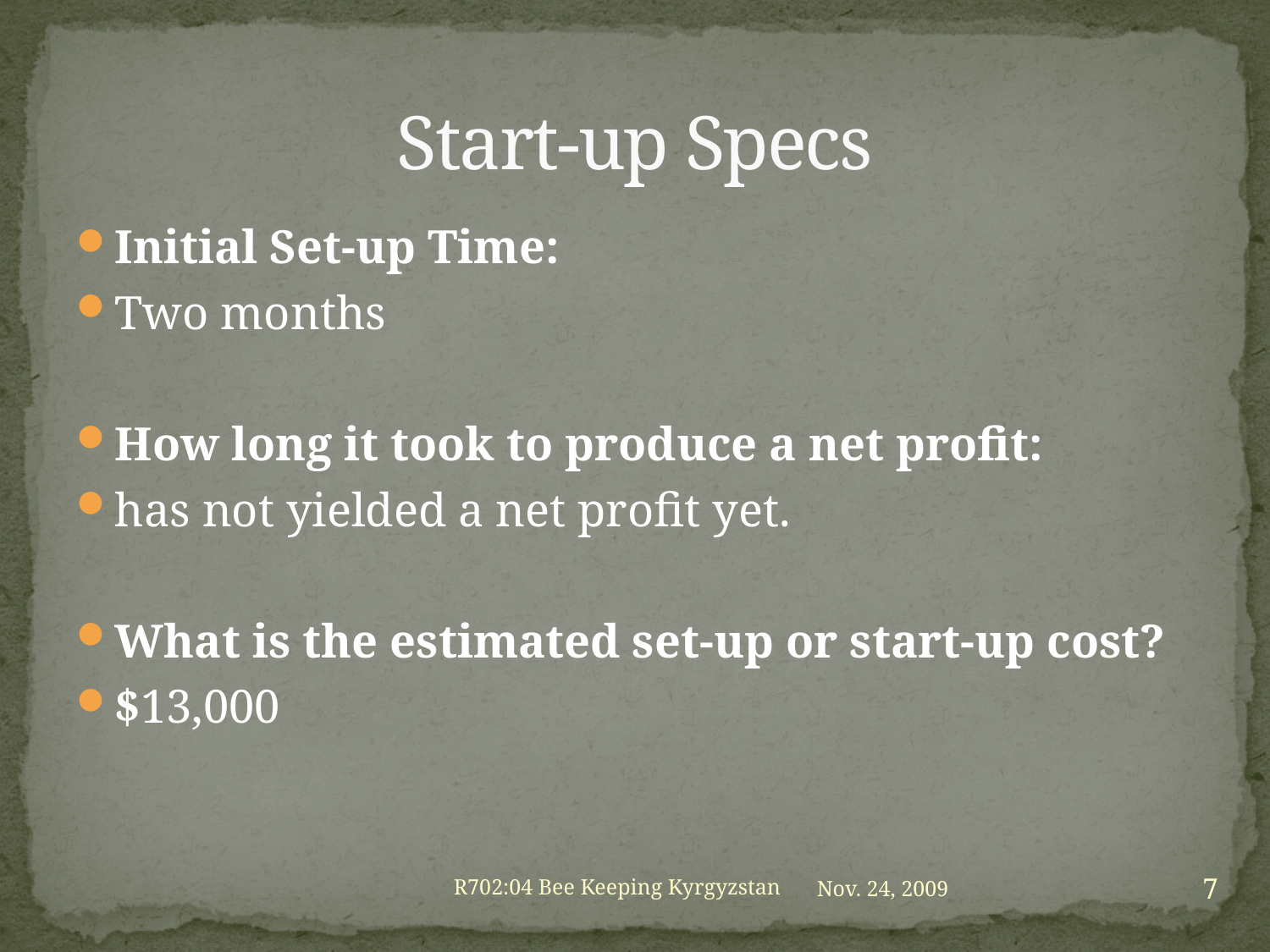

# Start-up Specs
Initial Set-up Time:
Two months

How long it took to produce a net profit:
has not yielded a net profit yet.

What is the estimated set-up or start-up cost?
$13,000

7
R702:04 Bee Keeping Kyrgyzstan
Nov. 24, 2009